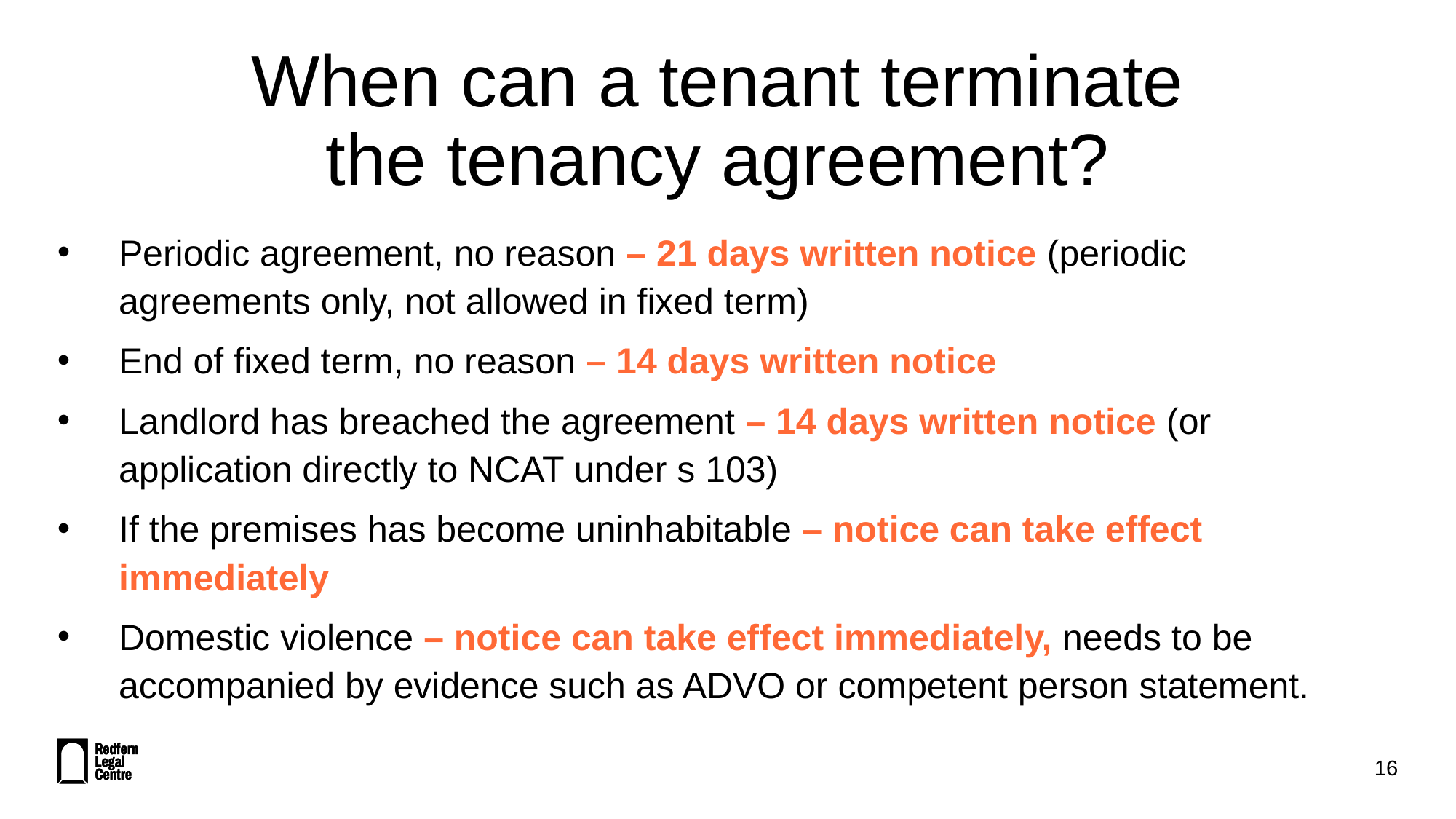

# When can a tenant terminate the tenancy agreement?
Periodic agreement, no reason – 21 days written notice (periodic agreements only, not allowed in fixed term)
End of fixed term, no reason – 14 days written notice
Landlord has breached the agreement – 14 days written notice (or application directly to NCAT under s 103)
If the premises has become uninhabitable – notice can take effect immediately
Domestic violence – notice can take effect immediately, needs to be accompanied by evidence such as ADVO or competent person statement.
16